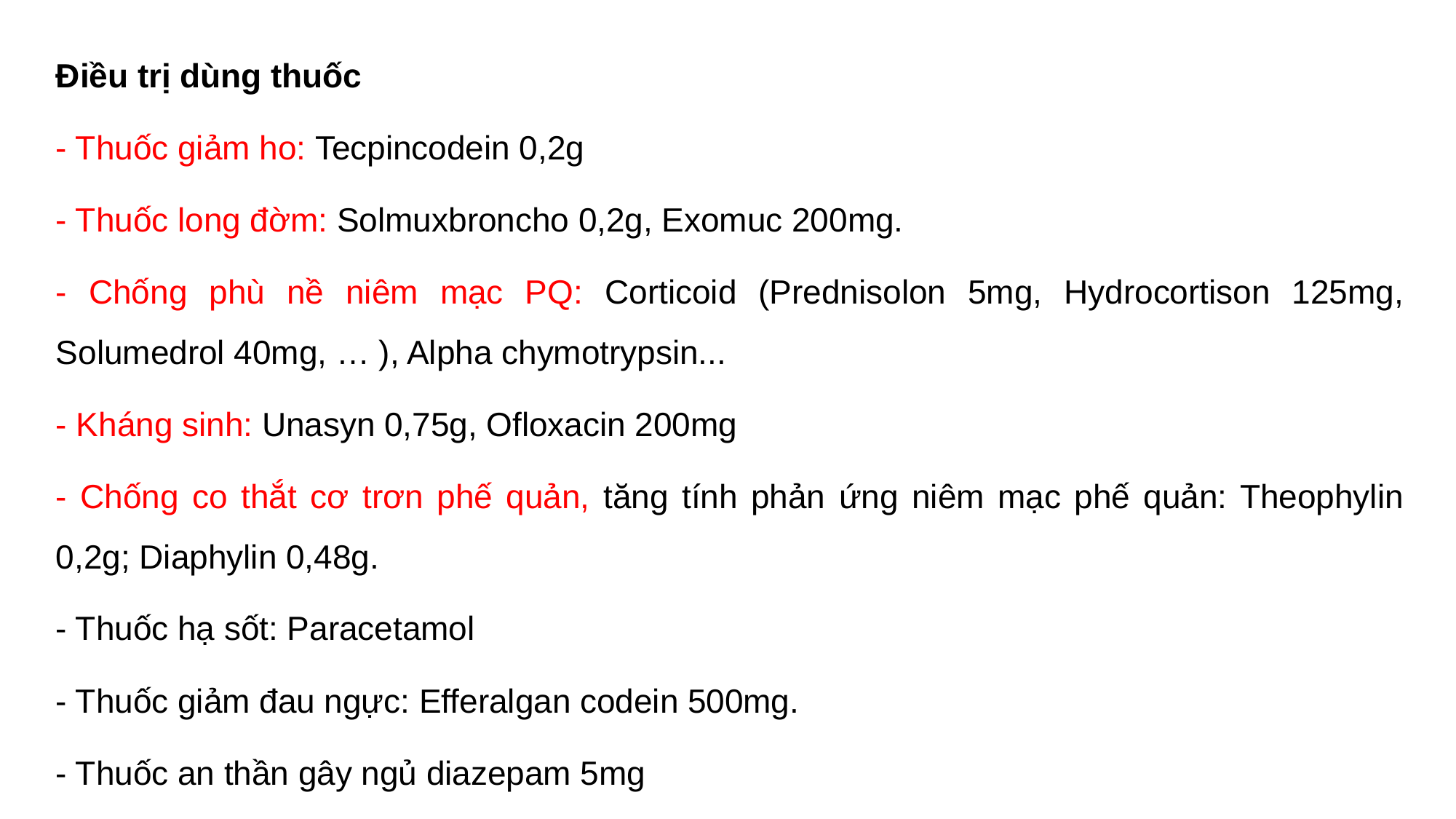

Điều trị dùng thuốc
- Thuốc giảm ho: Tecpincodein 0,2g
- Thuốc long đờm: Solmuxbroncho 0,2g, Exomuc 200mg.
- Chống phù nề niêm mạc PQ: Corticoid (Prednisolon 5mg, Hydrocortison 125mg, Solumedrol 40mg, … ), Alpha chymotrypsin...
- Kháng sinh: Unasyn 0,75g, Ofloxacin 200mg
- Chống co thắt cơ trơn phế quản, tăng tính phản ứng niêm mạc phế quản: Theophylin 0,2g; Diaphylin 0,48g.
- Thuốc hạ sốt: Paracetamol
- Thuốc giảm đau ngực: Efferalgan codein 500mg.
- Thuốc an thần gây ngủ diazepam 5mg